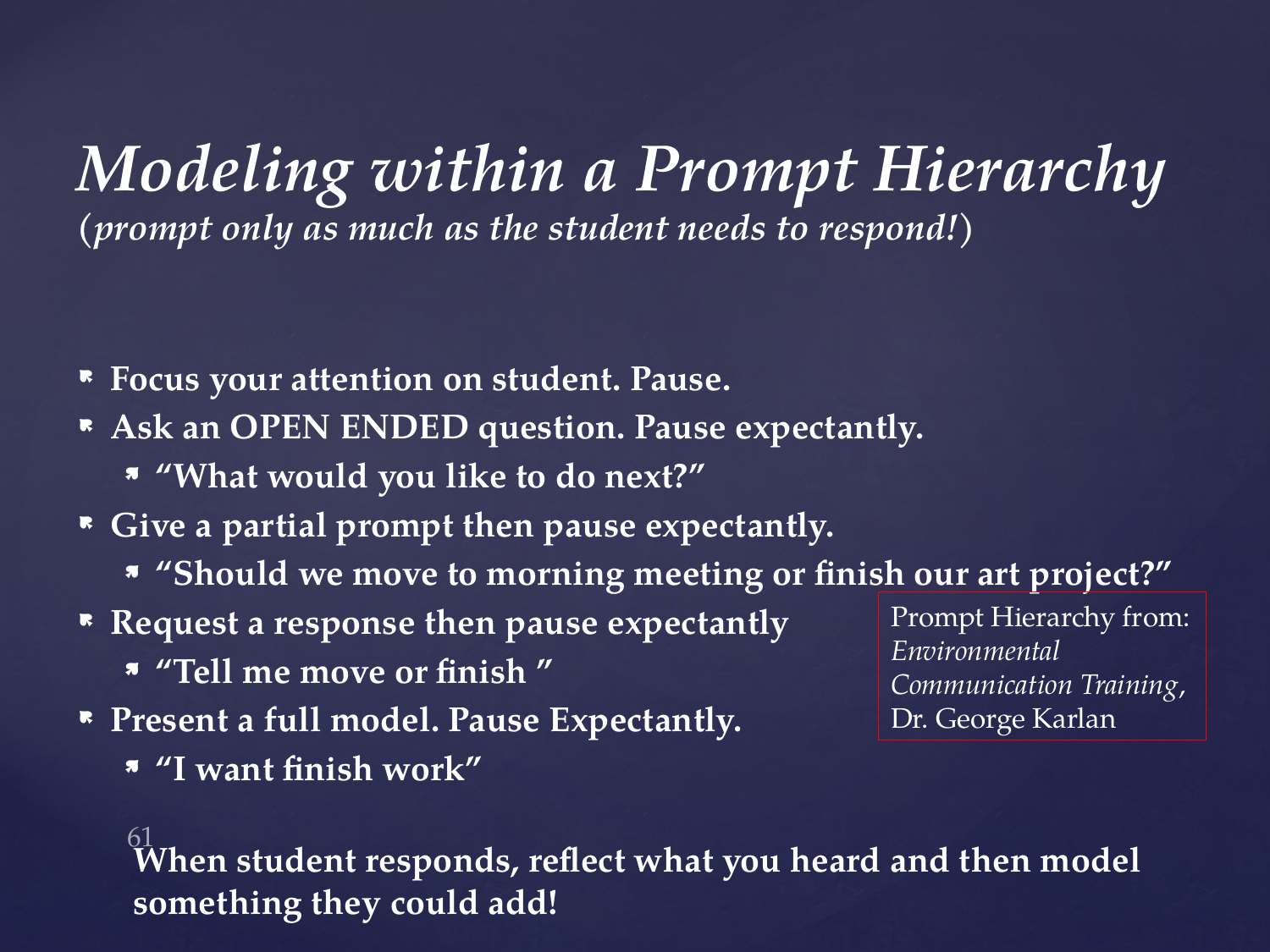

# Modeling within a Prompt Hierarchy (prompt only as much as the student needs to respond!)
Focus your attention on student. Pause.
Ask an OPEN ENDED question. Pause expectantly.
“What would you like to do next?”
Give a partial prompt then pause expectantly.
“Should we move to morning meeting or finish our art project?”
Request a response then pause expectantly
“Tell me move or finish ”
Present a full model. Pause Expectantly.
“I want finish work”

When student responds, reflect what you heard and then model something they could add!

Prompt Hierarchy from: Environmental Communication Training, Dr. George Karlan
61